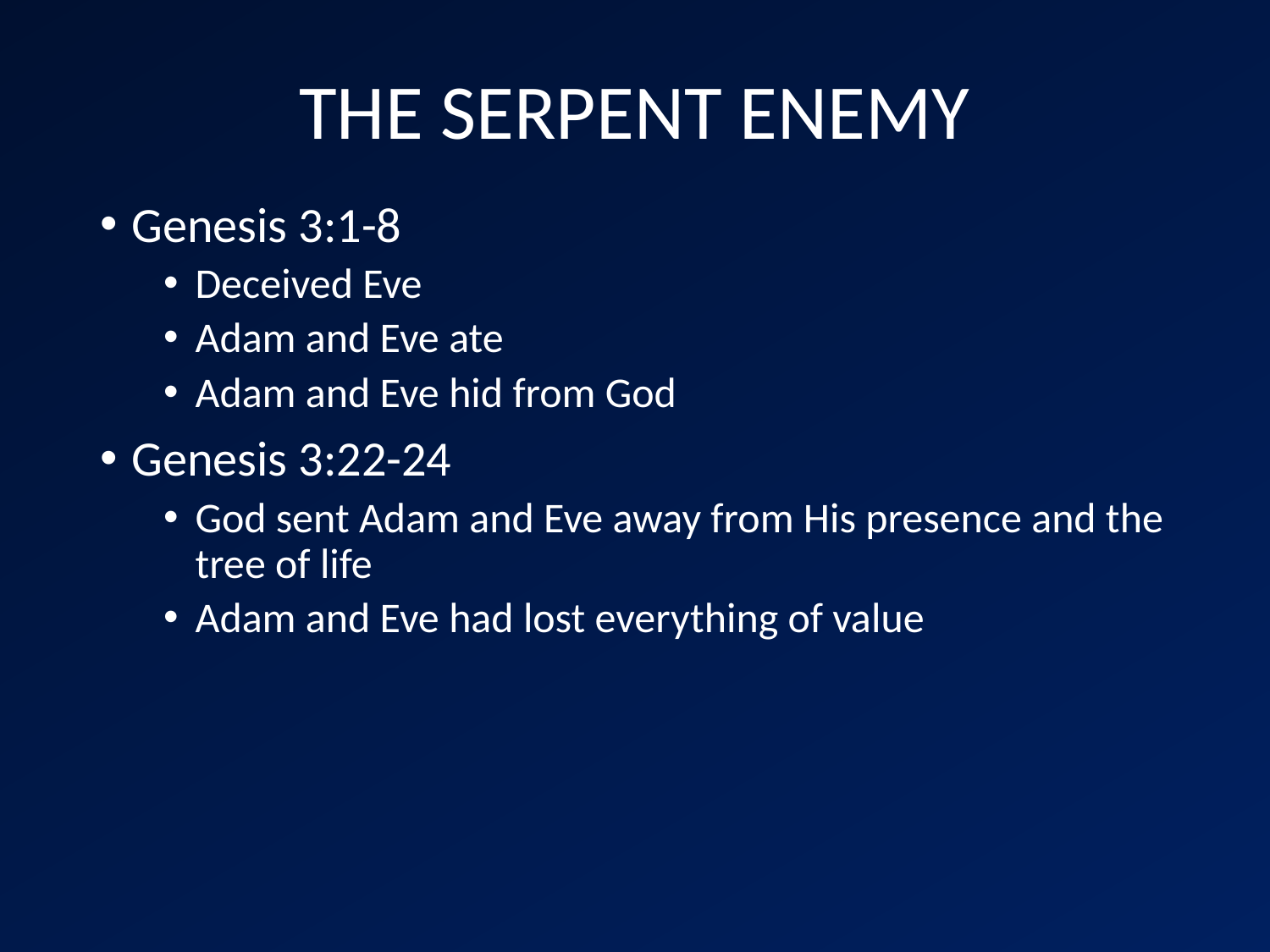

# THE SERPENT ENEMY
Genesis 3:1-8
Deceived Eve
Adam and Eve ate
Adam and Eve hid from God
Genesis 3:22-24
God sent Adam and Eve away from His presence and the tree of life
Adam and Eve had lost everything of value